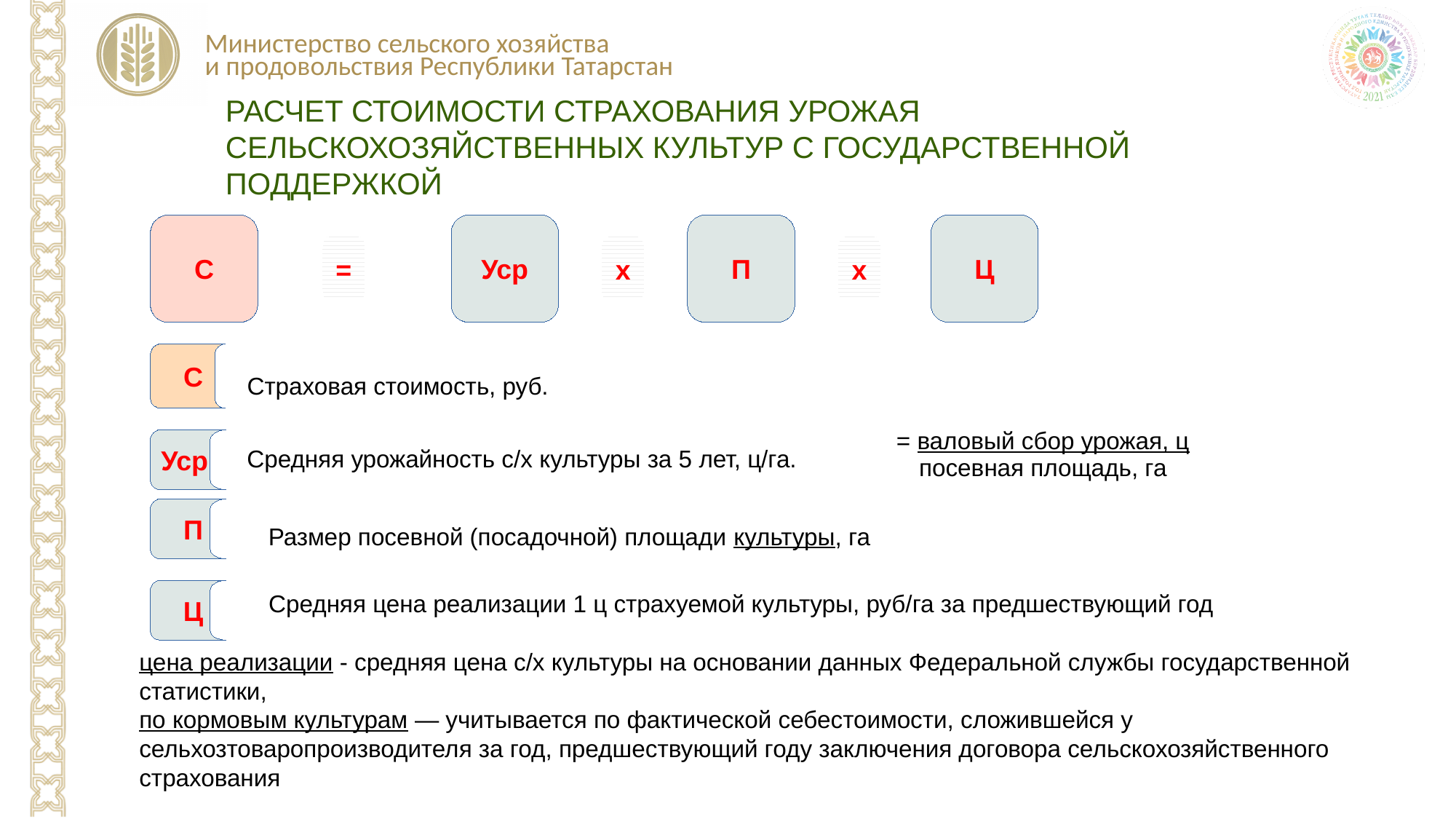

РАСЧЕТ СТОИМОСТИ СТРАХОВАНИЯ урожая сельскохозяйственных культур С ГОСУДАРСТВЕННОЙ ПОДДЕРЖКОЙ
С
Уср
П
Ц
С
С
=
х
х

С
Страховая стоимость, руб.
| = валовый сбор урожая, ц посевная площадь, га |
| --- |

Уср
Средняя урожайность с/х культуры за 5 лет, ц/га.
П
Размер посевной (посадочной) площади культуры, га
Ц

цена реализации - средняя цена с/х культуры на основании данных Федеральной службы государственной статистики,
по кормовым культурам — учитывается по фактической себестоимости, сложившейся у сельхозтоваропроизводителя за год, предшествующий году заключения договора сельскохозяйственного страхования
Средняя цена реализации 1 ц страхуемой культуры, руб/га за предшествующий год